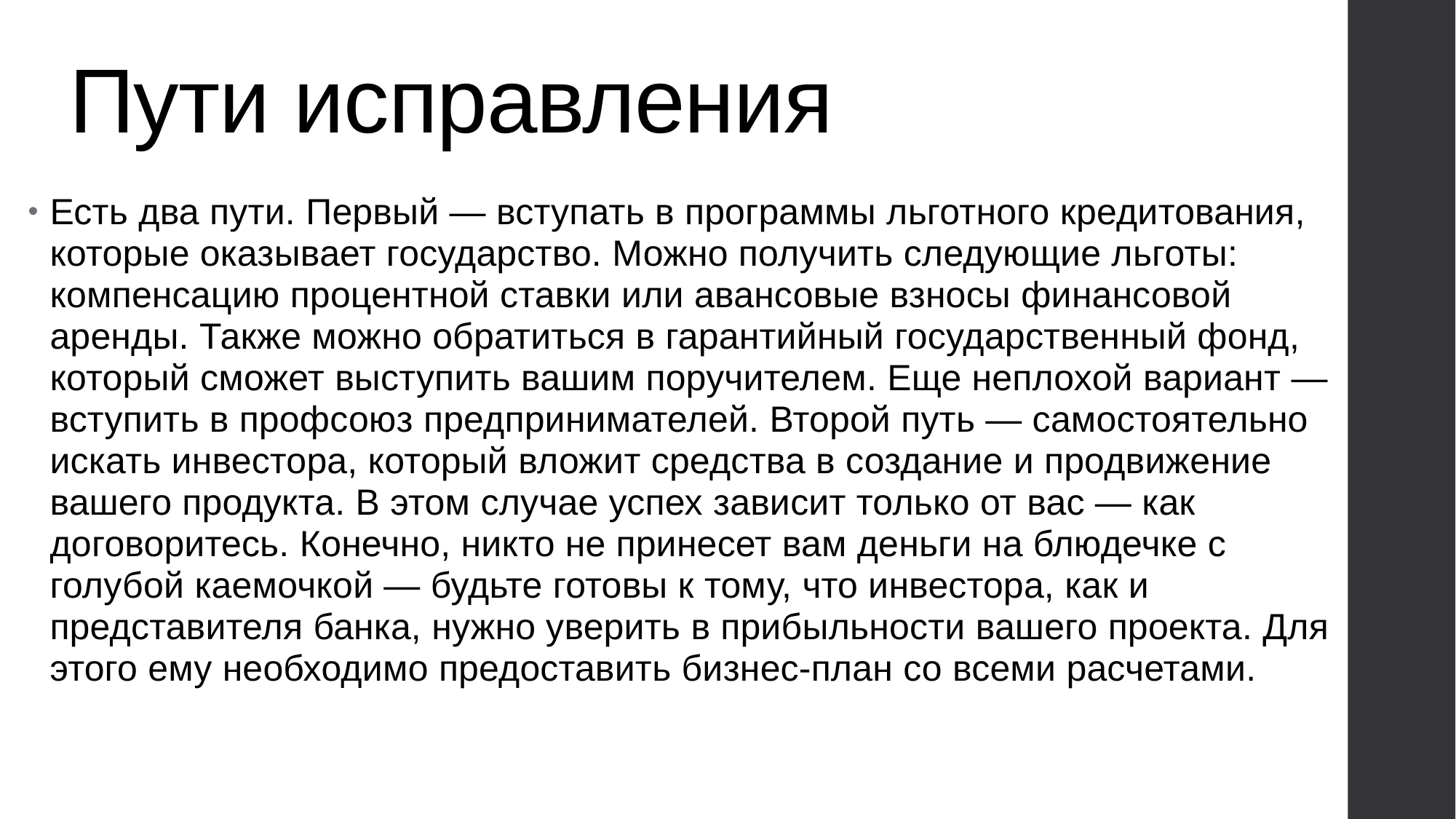

# Пути исправления
Есть два пути. Первый — вступать в программы льготного кредитования, которые оказывает государство. Можно получить следующие льготы: компенсацию процентной ставки или авансовые взносы финансовой аренды. Также можно обратиться в гарантийный государственный фонд, который сможет выступить вашим поручителем. Еще неплохой вариант — вступить в профсоюз предпринимателей. Второй путь — самостоятельно искать инвестора, который вложит средства в создание и продвижение вашего продукта. В этом случае успех зависит только от вас — как договоритесь. Конечно, никто не принесет вам деньги на блюдечке с голубой каемочкой — будьте готовы к тому, что инвестора, как и представителя банка, нужно уверить в прибыльности вашего проекта. Для этого ему необходимо предоставить бизнес-план со всеми расчетами.